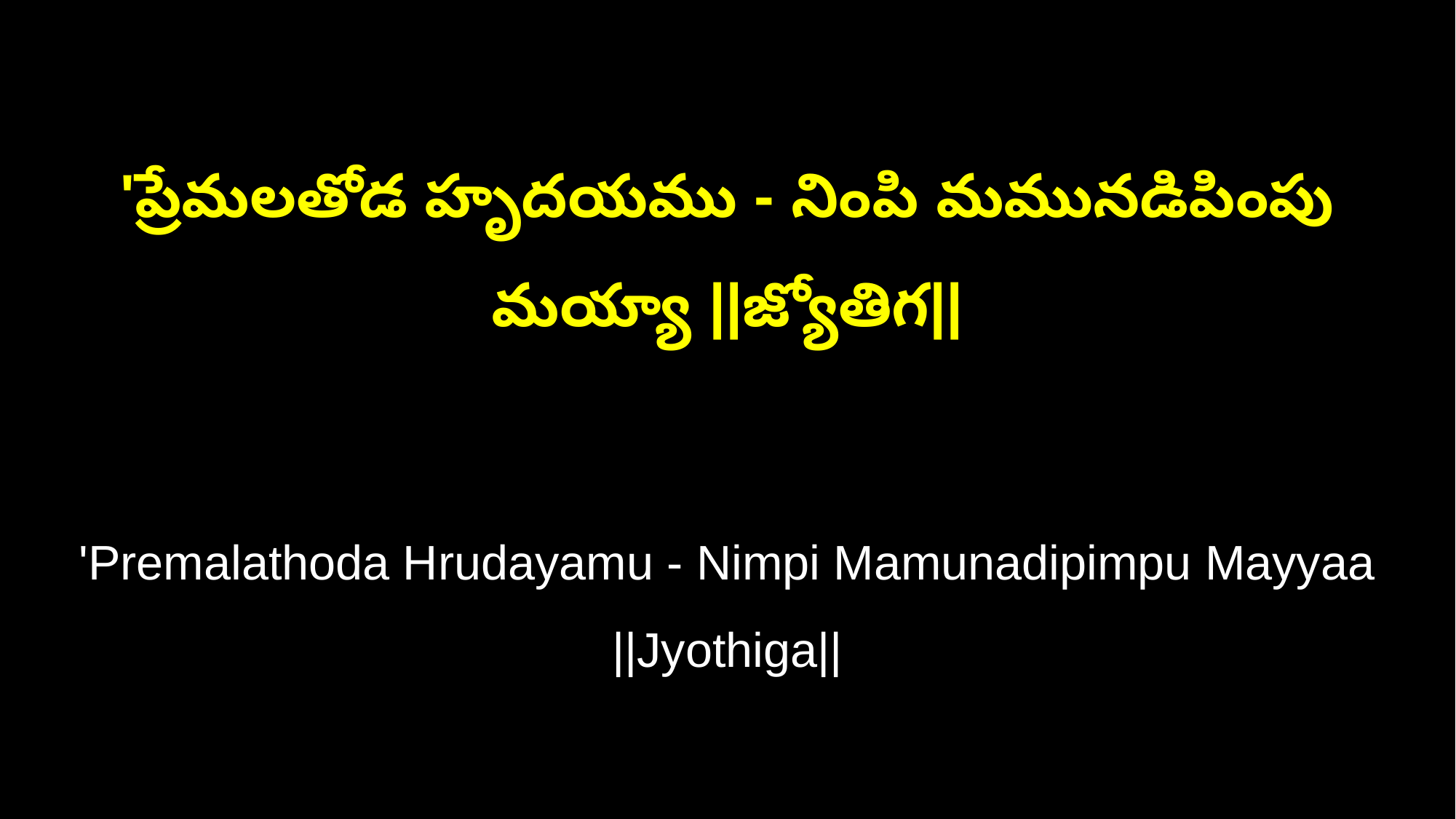

'ప్రేమలతోడ హృదయము - నింపి మమునడిపింపు మయ్యా ||జ్యోతిగ||
'Premalathoda Hrudayamu - Nimpi Mamunadipimpu Mayyaa ||Jyothiga||